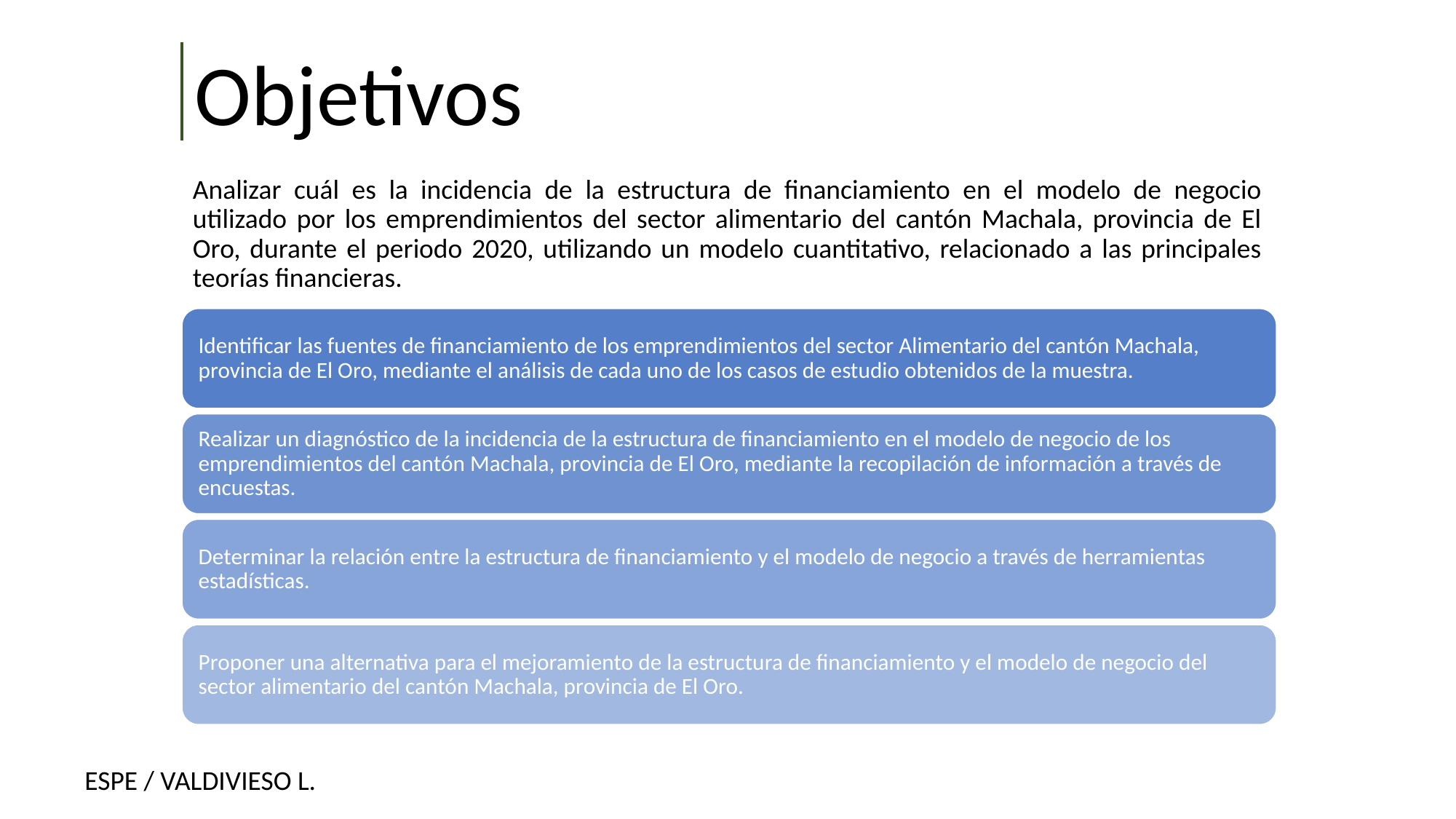

# Objetivos
Analizar cuál es la incidencia de la estructura de financiamiento en el modelo de negocio utilizado por los emprendimientos del sector alimentario del cantón Machala, provincia de El Oro, durante el periodo 2020, utilizando un modelo cuantitativo, relacionado a las principales teorías financieras.
Identificar las fuentes de financiamiento de los emprendimientos del sector Alimentario del cantón Machala, provincia de El Oro, mediante el análisis de cada uno de los casos de estudio obtenidos de la muestra.
Realizar un diagnóstico de la incidencia de la estructura de financiamiento en el modelo de negocio de los emprendimientos del cantón Machala, provincia de El Oro, mediante la recopilación de información a través de encuestas.
Determinar la relación entre la estructura de financiamiento y el modelo de negocio a través de herramientas estadísticas.
Proponer una alternativa para el mejoramiento de la estructura de financiamiento y el modelo de negocio del sector alimentario del cantón Machala, provincia de El Oro.
ESPE / VALDIVIESO L.